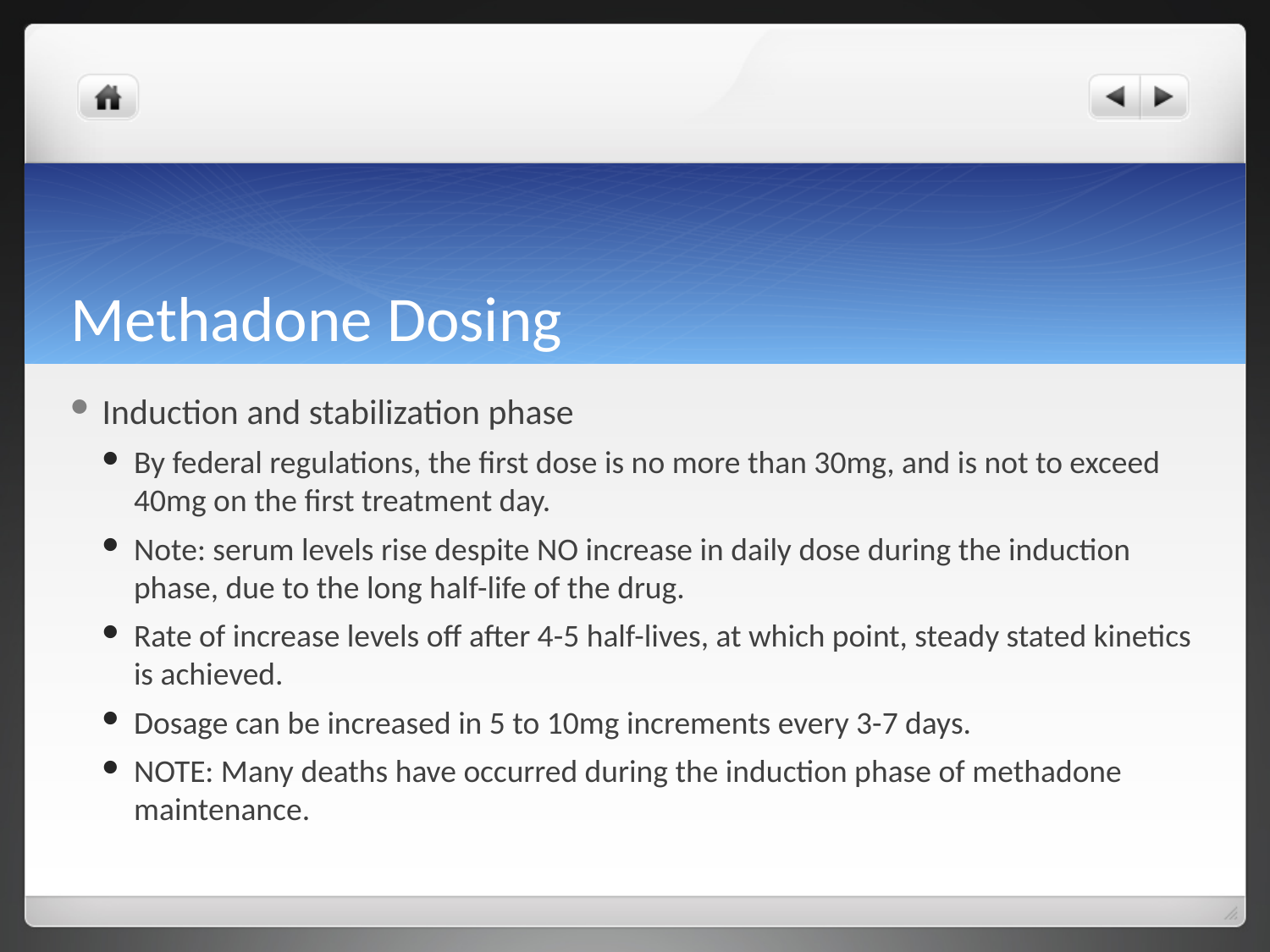

# Methadone Dosing
Induction and stabilization phase
By federal regulations, the first dose is no more than 30mg, and is not to exceed 40mg on the first treatment day.
Note: serum levels rise despite NO increase in daily dose during the induction phase, due to the long half-life of the drug.
Rate of increase levels off after 4-5 half-lives, at which point, steady stated kinetics is achieved.
Dosage can be increased in 5 to 10mg increments every 3-7 days.
NOTE: Many deaths have occurred during the induction phase of methadone maintenance.